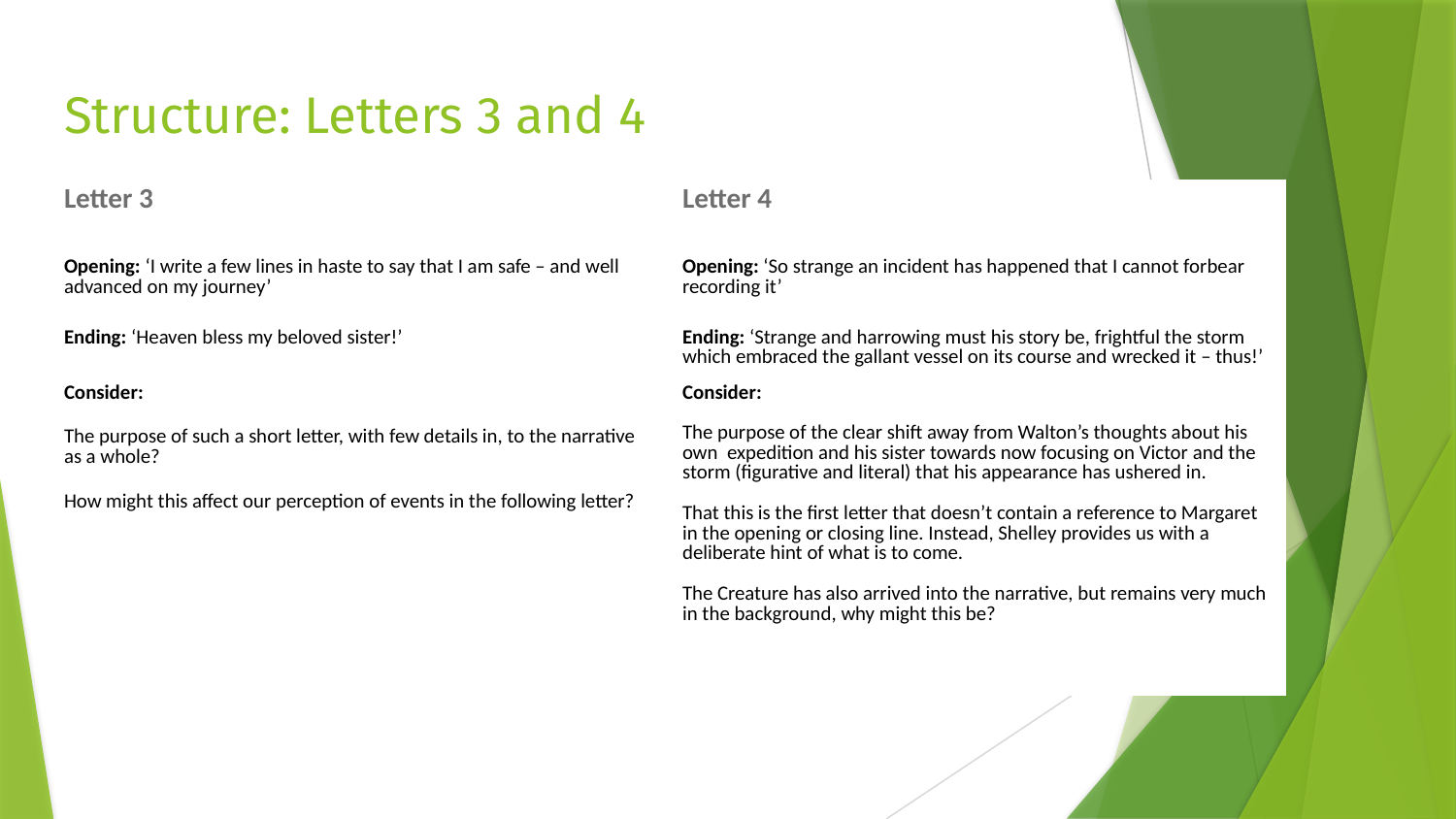

# Structure: Letters 3 and 4
| Letter 3 | Letter 4 |
| --- | --- |
| Opening: ‘I write a few lines in haste to say that I am safe – and well advanced on my journey’ | Opening: ‘So strange an incident has happened that I cannot forbear recording it’ |
| Ending: ‘Heaven bless my beloved sister!’ | Ending: ‘Strange and harrowing must his story be, frightful the storm which embraced the gallant vessel on its course and wrecked it – thus!’ |
| Consider: The purpose of such a short letter, with few details in, to the narrative as a whole? How might this affect our perception of events in the following letter? | Consider: The purpose of the clear shift away from Walton’s thoughts about his own expedition and his sister towards now focusing on Victor and the storm (figurative and literal) that his appearance has ushered in. That this is the first letter that doesn’t contain a reference to Margaret in the opening or closing line. Instead, Shelley provides us with a deliberate hint of what is to come. The Creature has also arrived into the narrative, but remains very much in the background, why might this be? |